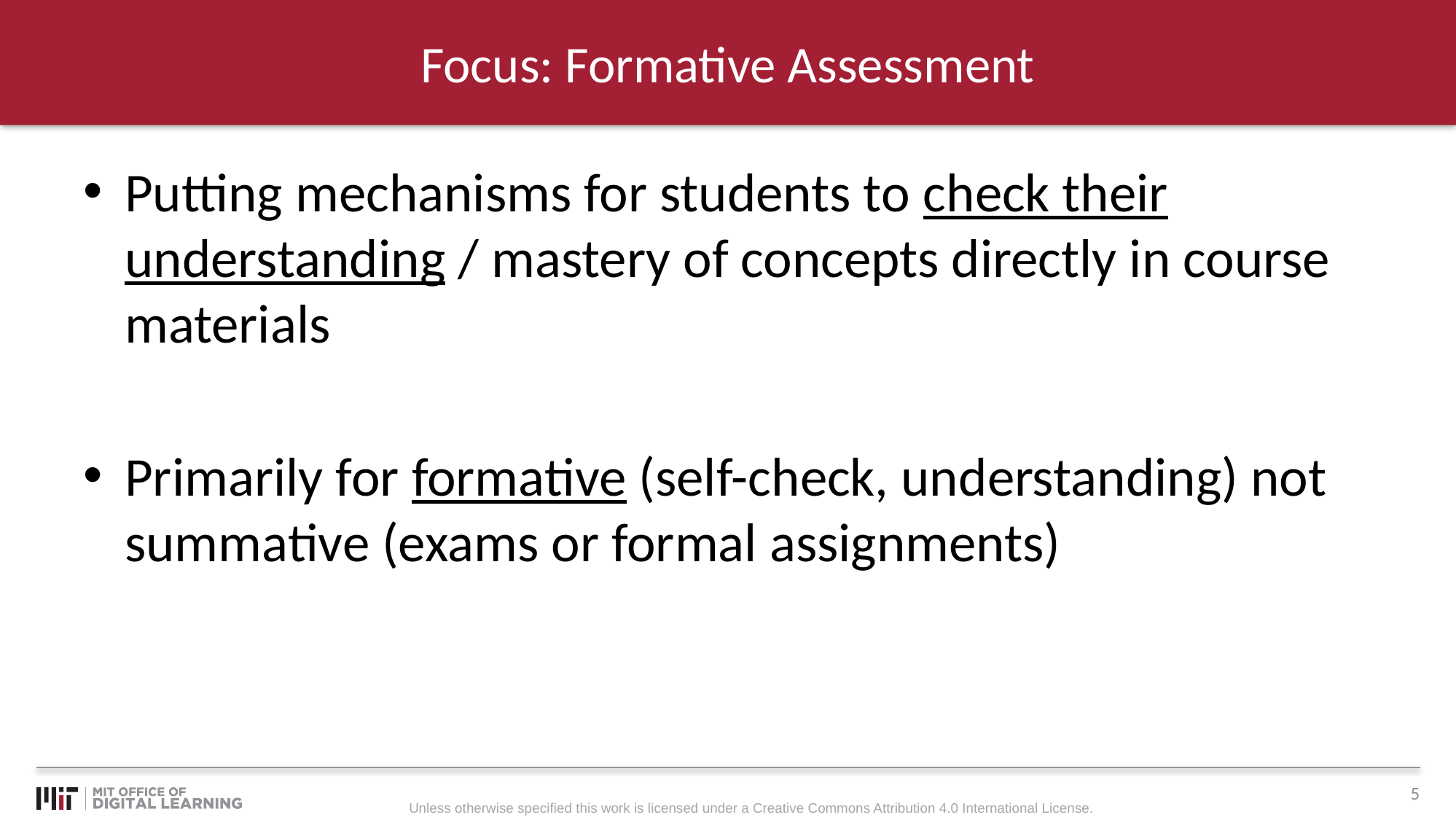

# Focus: Formative Assessment
Putting mechanisms for students to check their understanding / mastery of concepts directly in course materials

Primarily for formative (self-check, understanding) not summative (exams or formal assignments)
5